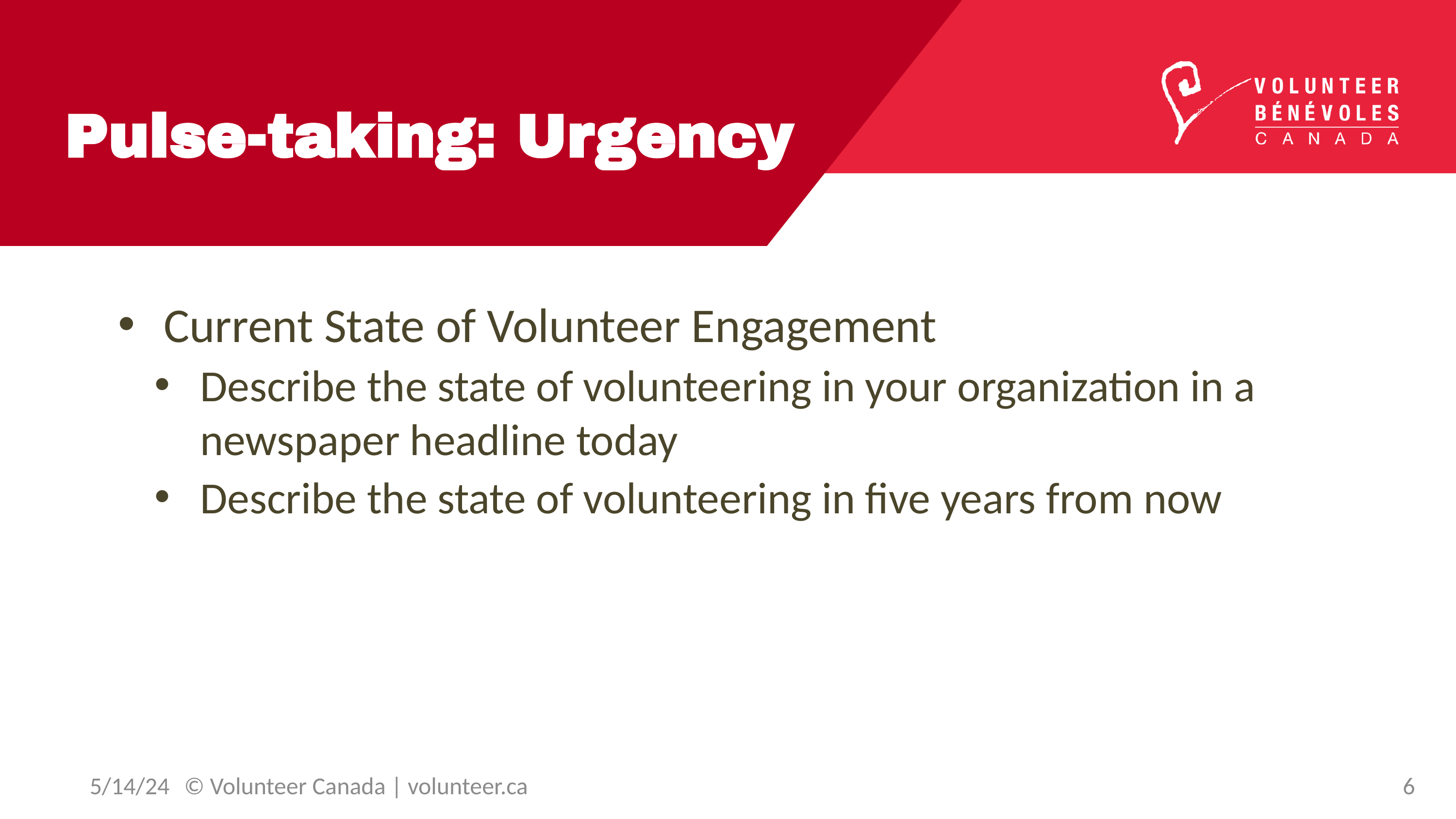

# Pulse-taking: Urgency
Current State of Volunteer Engagement
Describe the state of volunteering in your organization in a newspaper headline today
Describe the state of volunteering in five years from now
6
5/14/24
© Volunteer Canada | volunteer.ca